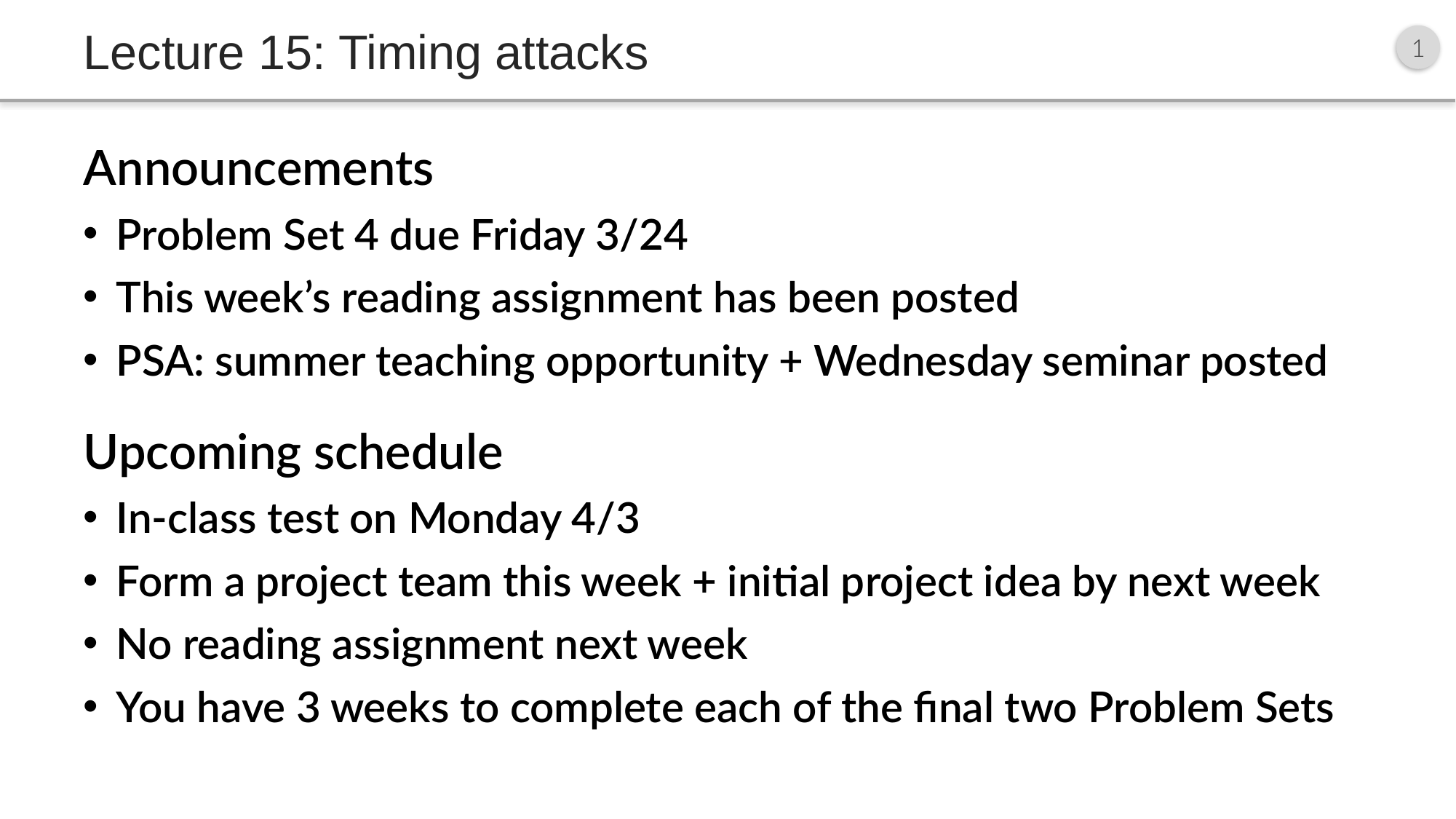

# Lecture 15: Timing attacks
Announcements
Problem Set 4 due Friday 3/24
This week’s reading assignment has been posted
PSA: summer teaching opportunity + Wednesday seminar posted
Upcoming schedule
In-class test on Monday 4/3
Form a project team this week + initial project idea by next week
No reading assignment next week
You have 3 weeks to complete each of the final two Problem Sets